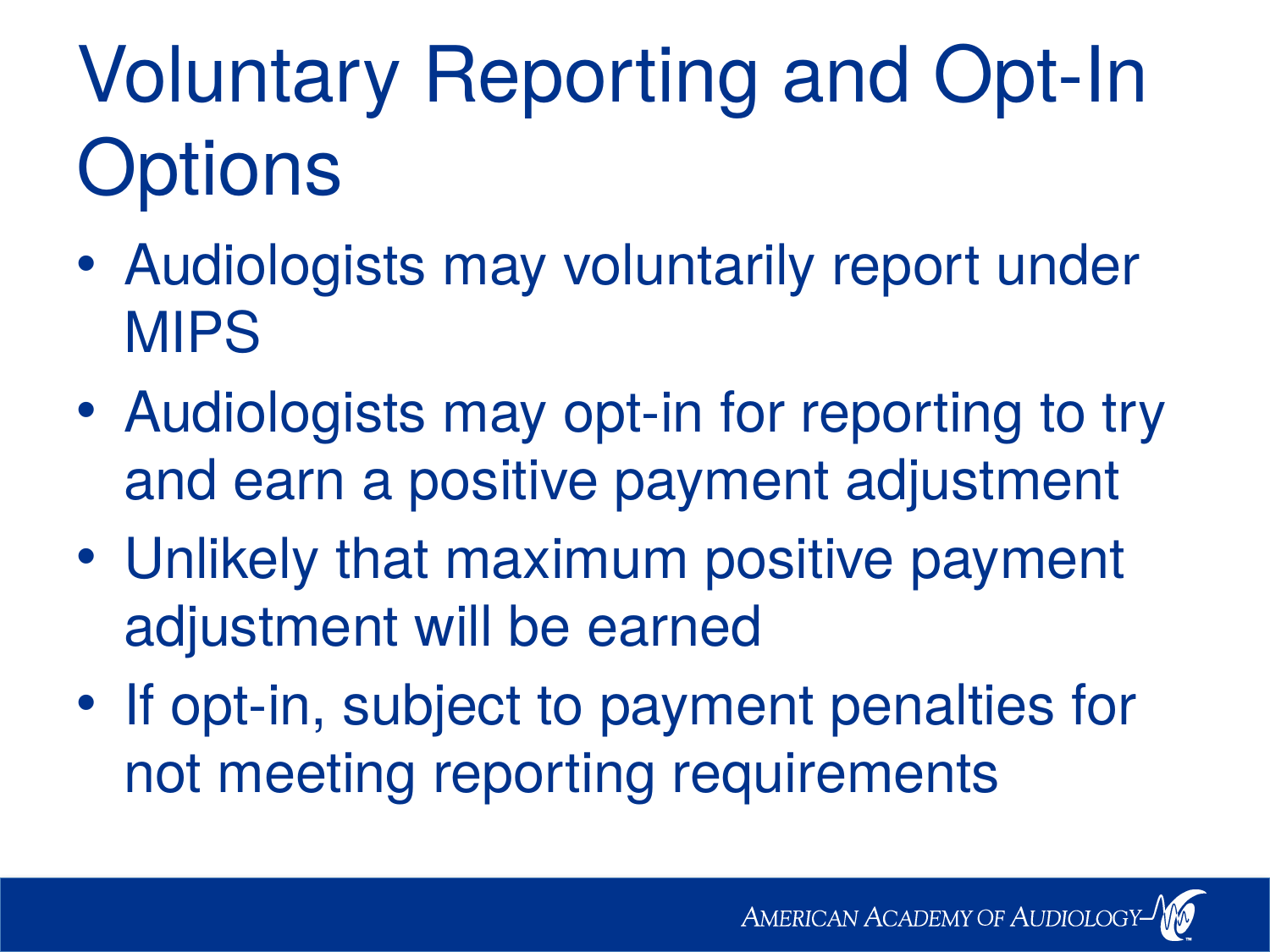

# Voluntary Reporting and Opt-In Options
Audiologists may voluntarily report under MIPS
Audiologists may opt-in for reporting to try and earn a positive payment adjustment
Unlikely that maximum positive payment adjustment will be earned
If opt-in, subject to payment penalties for not meeting reporting requirements